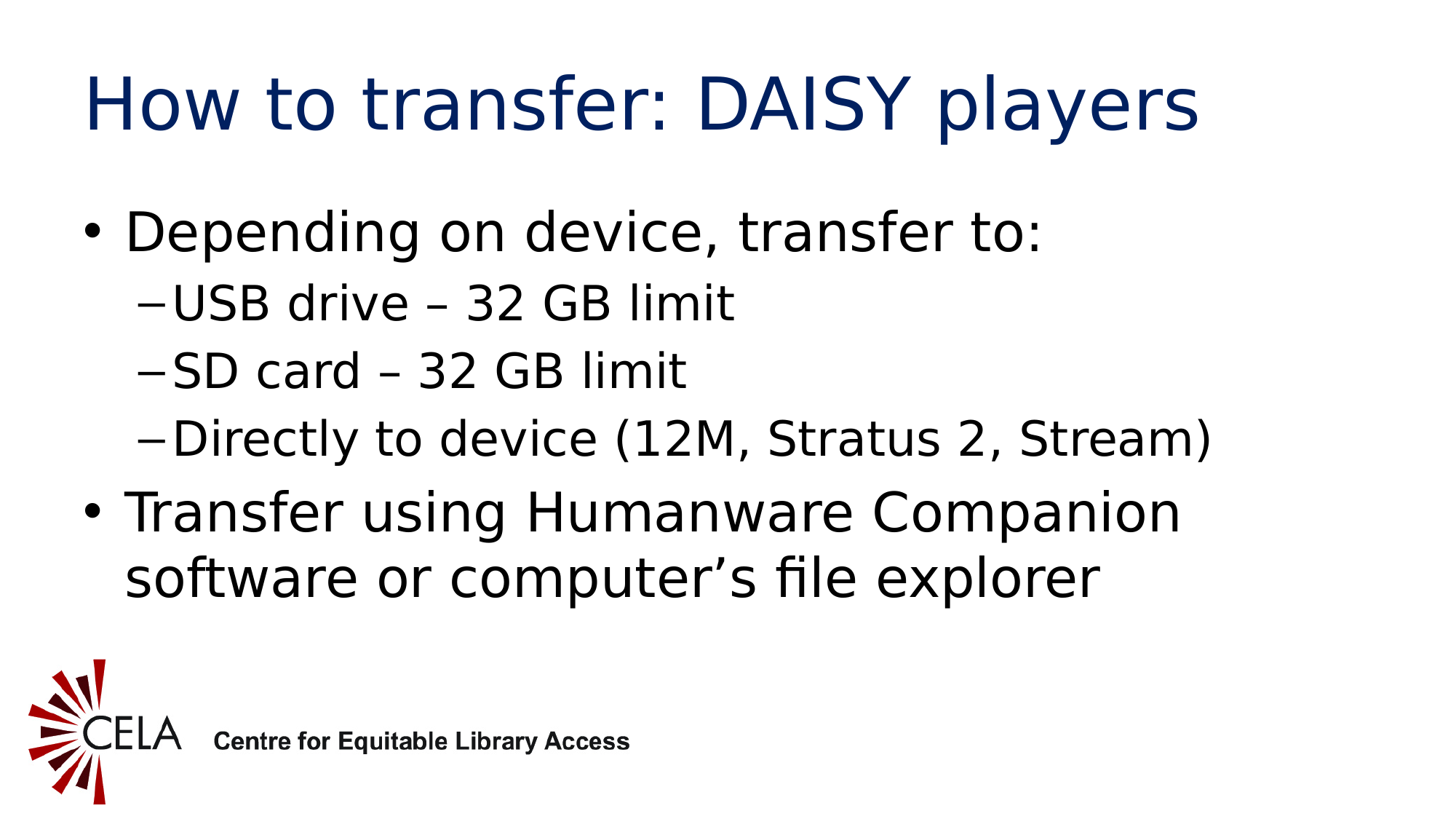

# How to transfer: DAISY players
Depending on device, transfer to:
USB drive – 32 GB limit
SD card – 32 GB limit
Directly to device (12M, Stratus 2, Stream)
Transfer using Humanware Companion software or computer’s file explorer